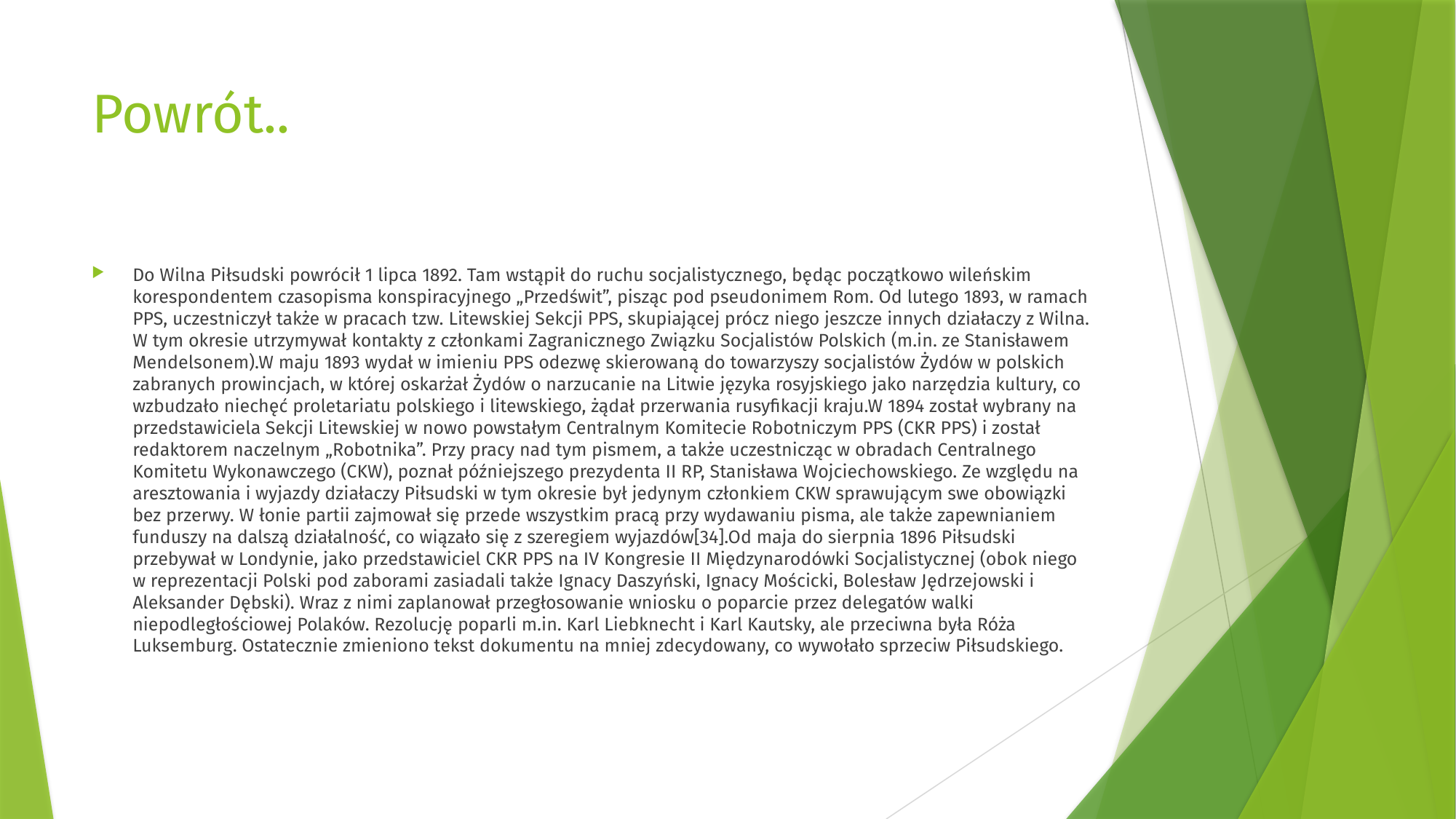

# Powrót..
Do Wilna Piłsudski powrócił 1 lipca 1892. Tam wstąpił do ruchu socjalistycznego, będąc początkowo wileńskim korespondentem czasopisma konspiracyjnego „Przedświt”, pisząc pod pseudonimem Rom. Od lutego 1893, w ramach PPS, uczestniczył także w pracach tzw. Litewskiej Sekcji PPS, skupiającej prócz niego jeszcze innych działaczy z Wilna. W tym okresie utrzymywał kontakty z członkami Zagranicznego Związku Socjalistów Polskich (m.in. ze Stanisławem Mendelsonem).W maju 1893 wydał w imieniu PPS odezwę skierowaną do towarzyszy socjalistów Żydów w polskich zabranych prowincjach, w której oskarżał Żydów o narzucanie na Litwie języka rosyjskiego jako narzędzia kultury, co wzbudzało niechęć proletariatu polskiego i litewskiego, żądał przerwania rusyfikacji kraju.W 1894 został wybrany na przedstawiciela Sekcji Litewskiej w nowo powstałym Centralnym Komitecie Robotniczym PPS (CKR PPS) i został redaktorem naczelnym „Robotnika”. Przy pracy nad tym pismem, a także uczestnicząc w obradach Centralnego Komitetu Wykonawczego (CKW), poznał późniejszego prezydenta II RP, Stanisława Wojciechowskiego. Ze względu na aresztowania i wyjazdy działaczy Piłsudski w tym okresie był jedynym członkiem CKW sprawującym swe obowiązki bez przerwy. W łonie partii zajmował się przede wszystkim pracą przy wydawaniu pisma, ale także zapewnianiem funduszy na dalszą działalność, co wiązało się z szeregiem wyjazdów[34].Od maja do sierpnia 1896 Piłsudski przebywał w Londynie, jako przedstawiciel CKR PPS na IV Kongresie II Międzynarodówki Socjalistycznej (obok niego w reprezentacji Polski pod zaborami zasiadali także Ignacy Daszyński, Ignacy Mościcki, Bolesław Jędrzejowski i Aleksander Dębski). Wraz z nimi zaplanował przegłosowanie wniosku o poparcie przez delegatów walki niepodległościowej Polaków. Rezolucję poparli m.in. Karl Liebknecht i Karl Kautsky, ale przeciwna była Róża Luksemburg. Ostatecznie zmieniono tekst dokumentu na mniej zdecydowany, co wywołało sprzeciw Piłsudskiego.